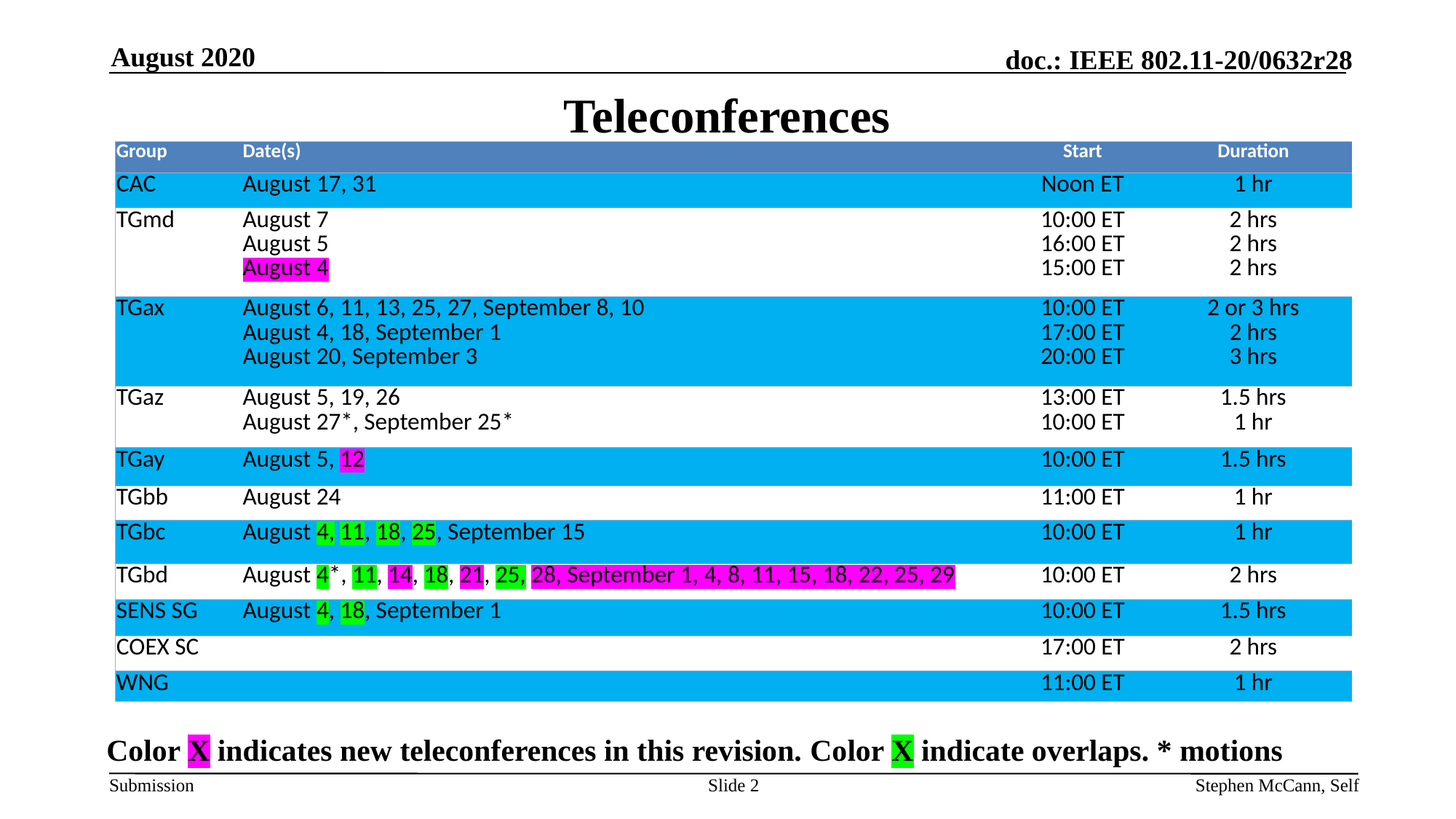

August 2020
# Teleconferences
| Group | Date(s) | Start | Duration |
| --- | --- | --- | --- |
| CAC | August 17, 31 | Noon ET | 1 hr |
| TGmd | August 7 August 5 August 4 | 10:00 ET 16:00 ET 15:00 ET | 2 hrs 2 hrs 2 hrs |
| TGax | August 6, 11, 13, 25, 27, September 8, 10 August 4, 18, September 1 August 20, September 3 | 10:00 ET 17:00 ET 20:00 ET | 2 or 3 hrs 2 hrs 3 hrs |
| TGaz | August 5, 19, 26 August 27\*, September 25\* | 13:00 ET 10:00 ET | 1.5 hrs 1 hr |
| TGay | August 5, 12 | 10:00 ET | 1.5 hrs |
| TGbb | August 24 | 11:00 ET | 1 hr |
| TGbc | August 4, 11, 18, 25, September 15 | 10:00 ET | 1 hr |
| TGbd | August 4\*, 11, 14, 18, 21, 25, 28, September 1, 4, 8, 11, 15, 18, 22, 25, 29 | 10:00 ET | 2 hrs |
| SENS SG | August 4, 18, September 1 | 10:00 ET | 1.5 hrs |
| COEX SC |  | 17:00 ET | 2 hrs |
| WNG |  | 11:00 ET | 1 hr |
Color X indicates new teleconferences in this revision. Color X indicate overlaps. * motions
Slide 2
Stephen McCann, Self